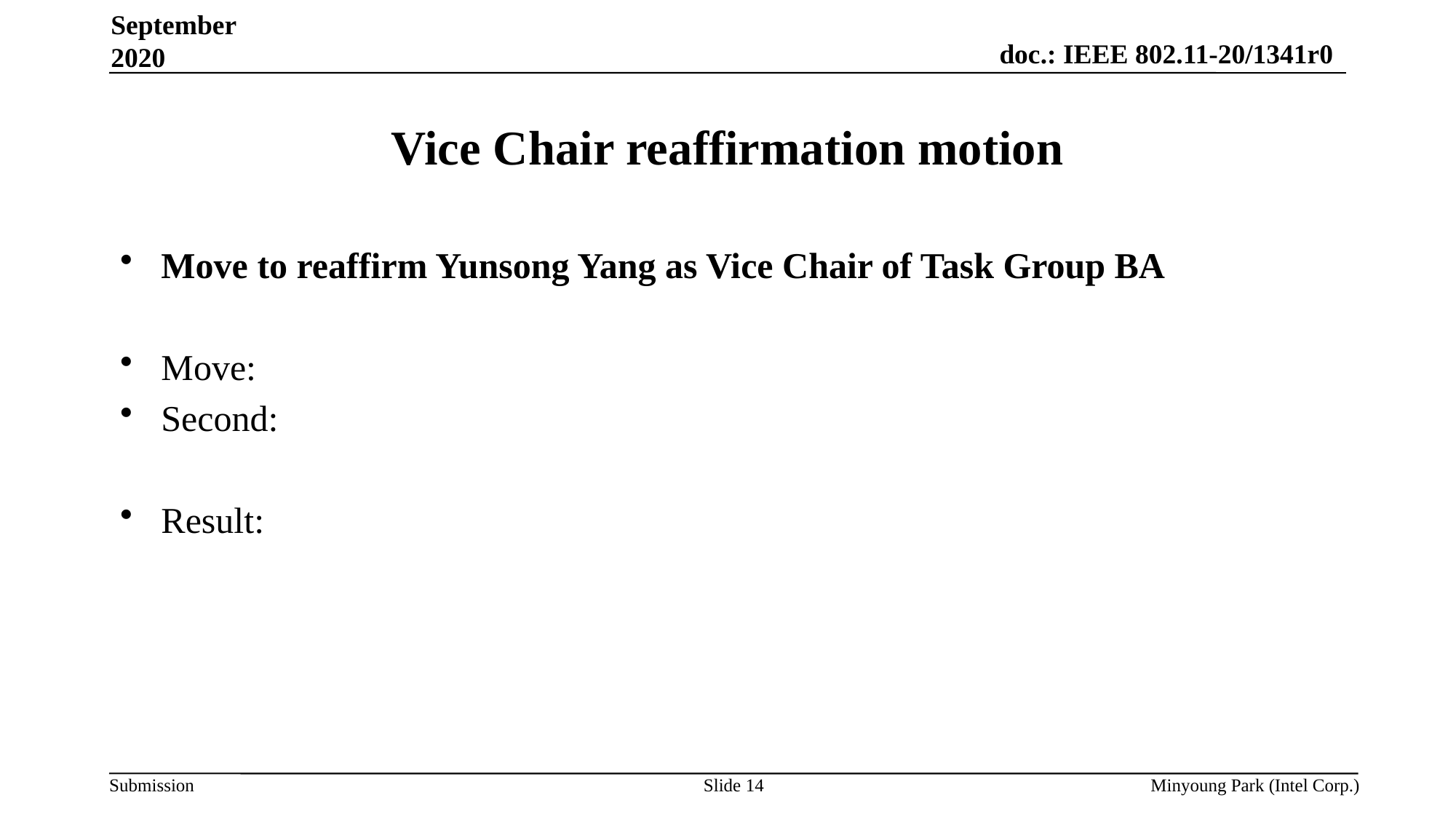

September 2020
# Vice Chair reaffirmation motion
Move to reaffirm Yunsong Yang as Vice Chair of Task Group BA

Move:
Second:

Result:
Slide 14
Minyoung Park (Intel Corp.)